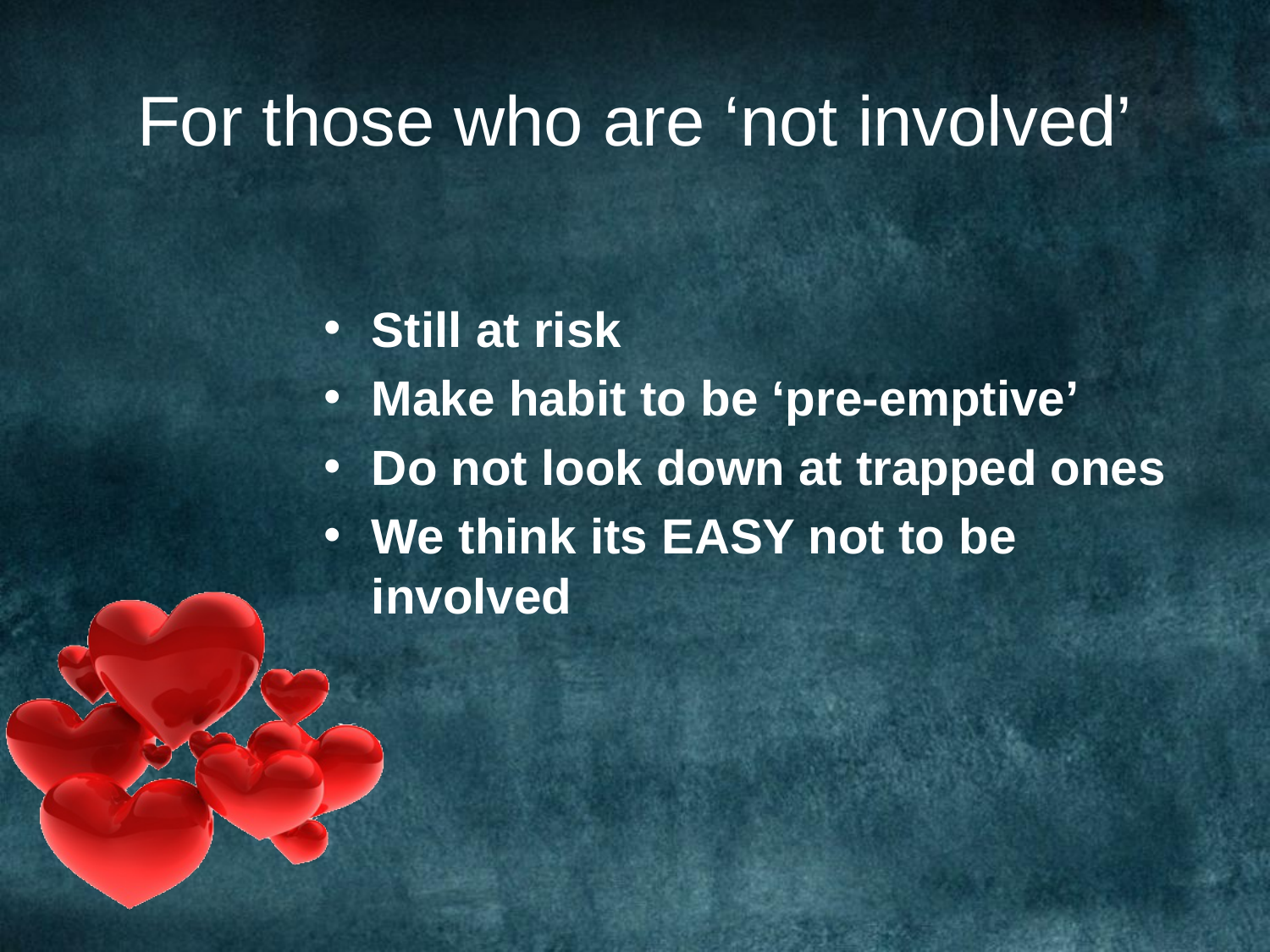

# For those who are ‘not involved’

Still at risk
Make habit to be ‘pre-emptive’
Do not look down at trapped ones
We think its EASY not to be involved